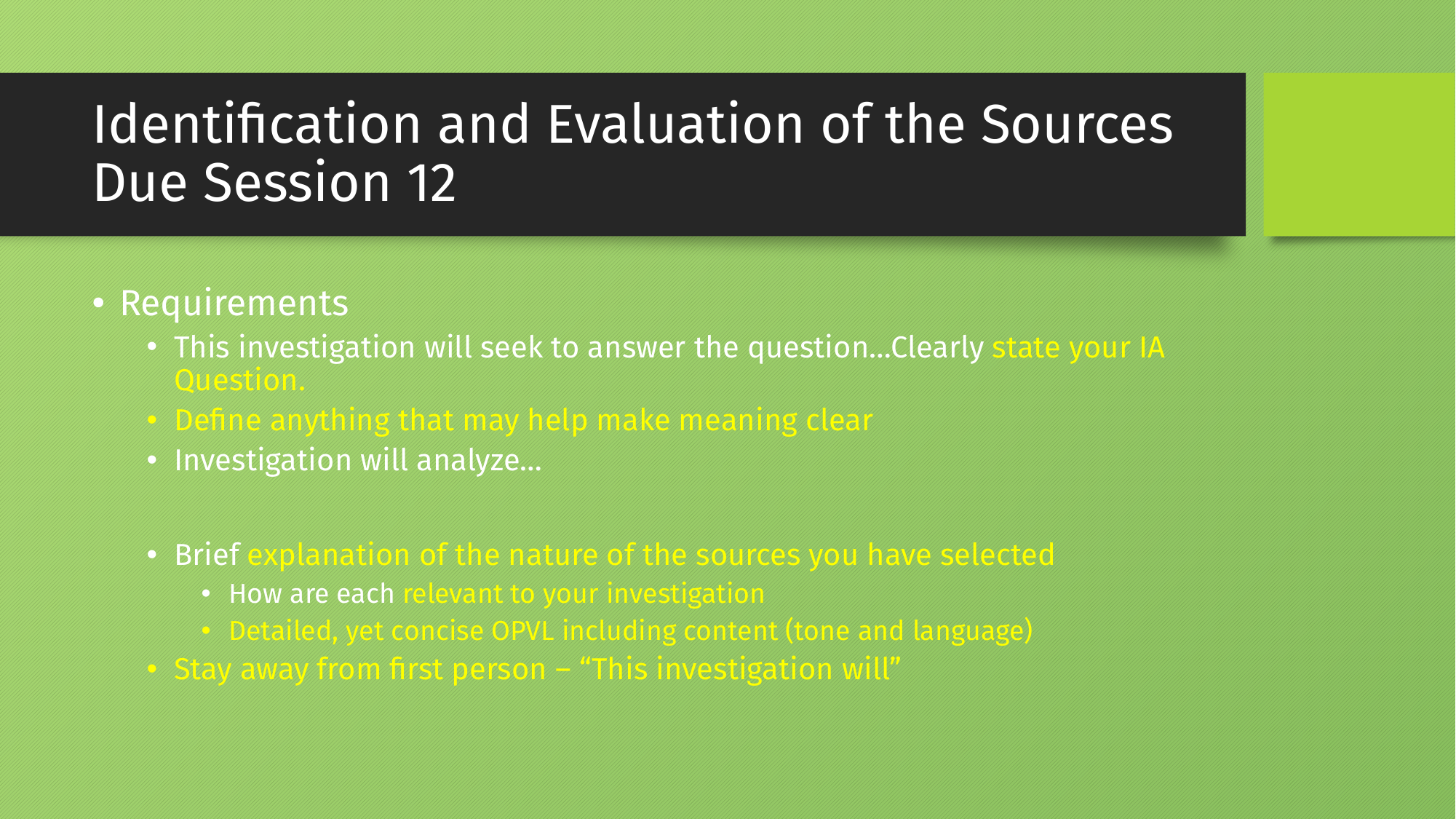

# Identification and Evaluation of the Sources Due Session 12
Requirements
This investigation will seek to answer the question…Clearly state your IA Question.
Define anything that may help make meaning clear
Investigation will analyze…

Brief explanation of the nature of the sources you have selected
How are each relevant to your investigation
Detailed, yet concise OPVL including content (tone and language)
Stay away from first person – “This investigation will”